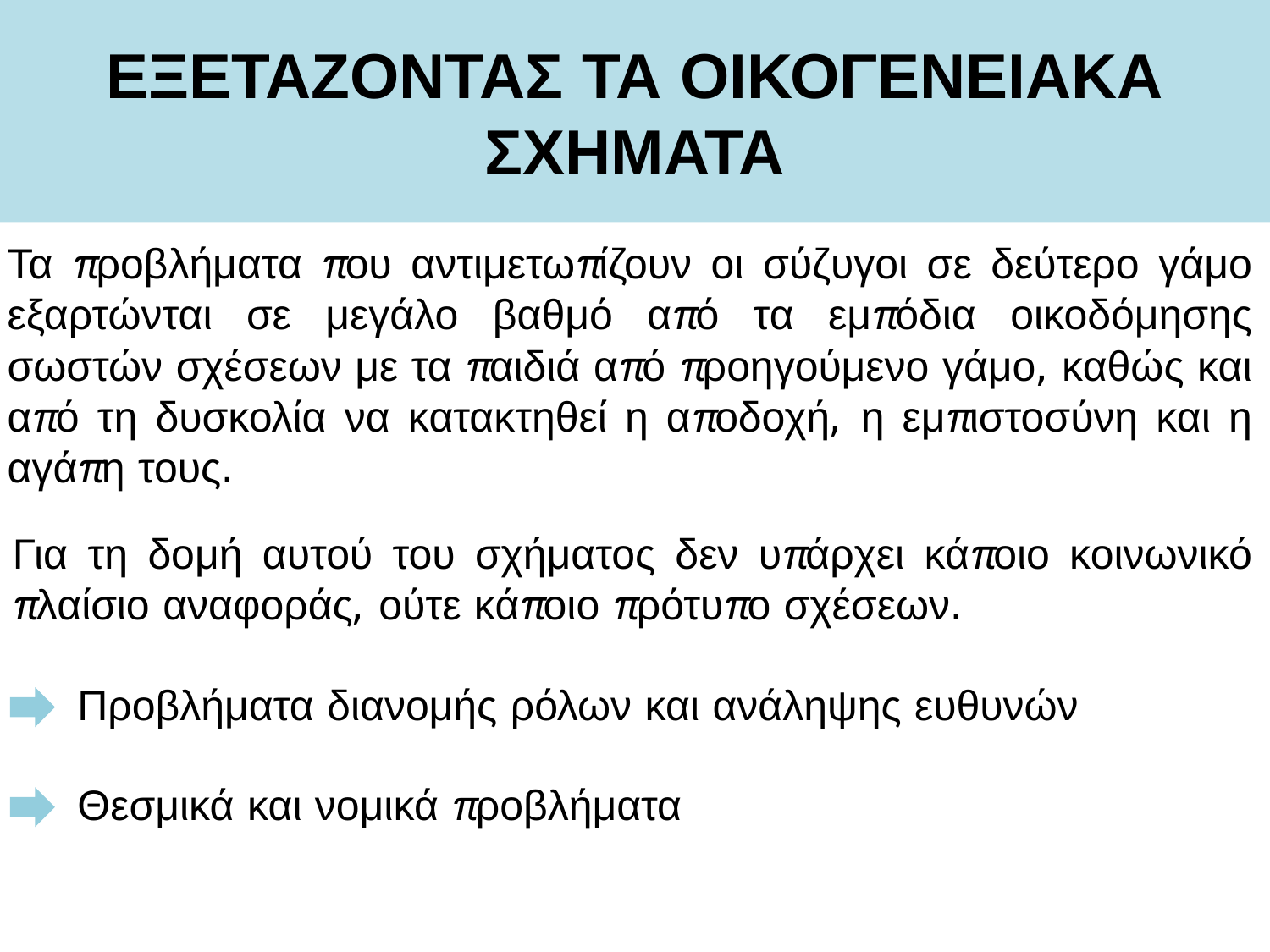

# ΕΞΕΤΑΖΟΝΤΑΣ ΤΑ ΟΙΚΟΓΕΝΕΙΑΚΑ ΣΧΗΜΑΤΑ
Τα προβλήματα που αντιμετωπίζουν οι σύζυγοι σε δεύτερο γάμο εξαρτώνται σε μεγάλο βαθμό από τα εμπόδια οικοδόμησης σωστών σχέσεων με τα παιδιά από προηγούμενο γάμο, καθώς και από τη δυσκολία να κατακτηθεί η αποδοχή, η εμπιστοσύνη και η αγάπη τους.
Για τη δομή αυτού του σχήματος δεν υπάρχει κάποιο κοινωνικό πλαίσιο αναφοράς, ούτε κάποιο πρότυπο σχέσεων.
Προβλήματα διανομής ρόλων και ανάληψης ευθυνών

Θεσμικά και νομικά προβλήματα